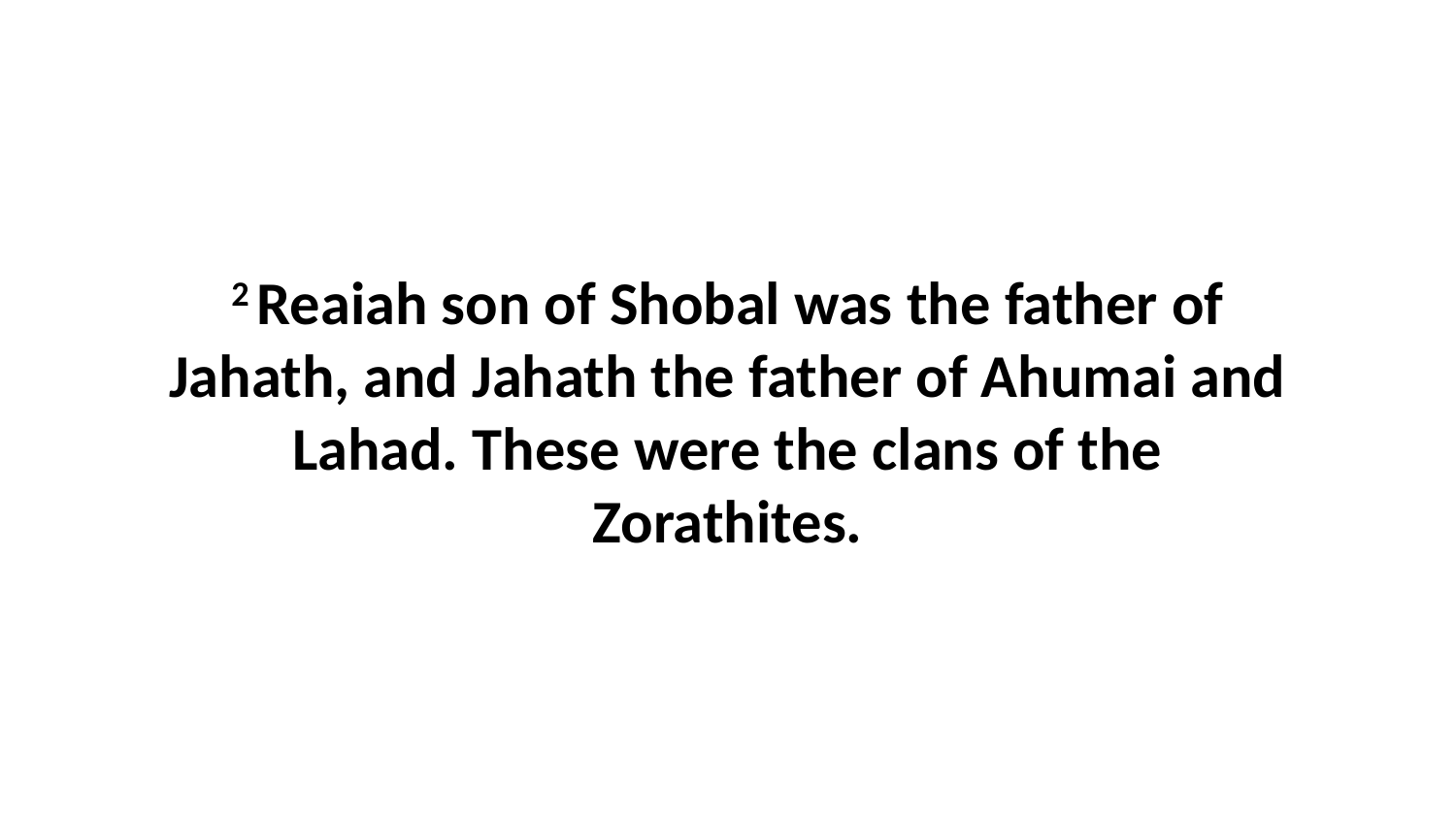

2 Reaiah son of Shobal was the father of Jahath, and Jahath the father of Ahumai and Lahad. These were the clans of the Zorathites.